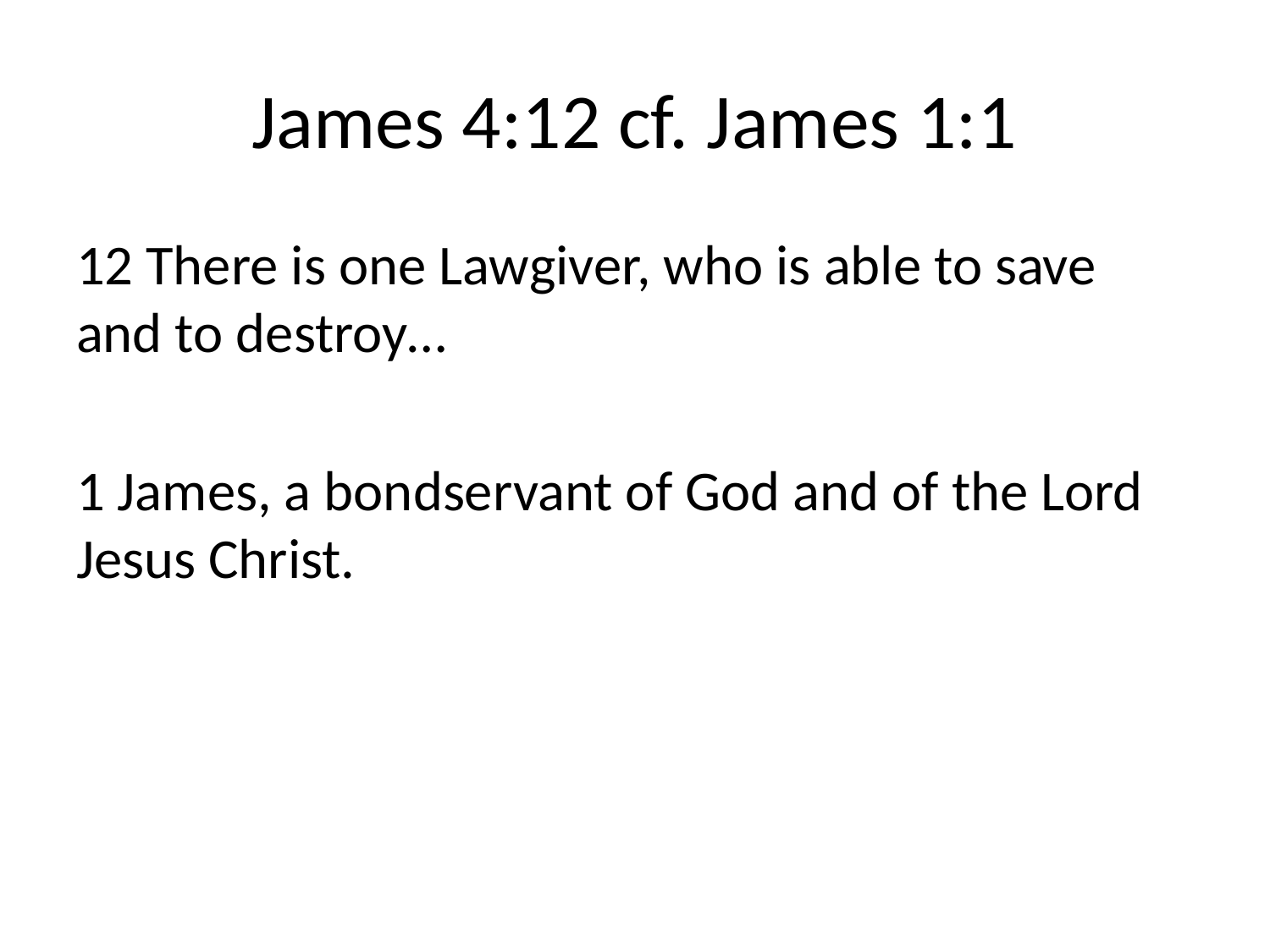

# James 4:12 cf. James 1:1
12 There is one Lawgiver, who is able to save and to destroy…

1 James, a bondservant of God and of the Lord Jesus Christ.